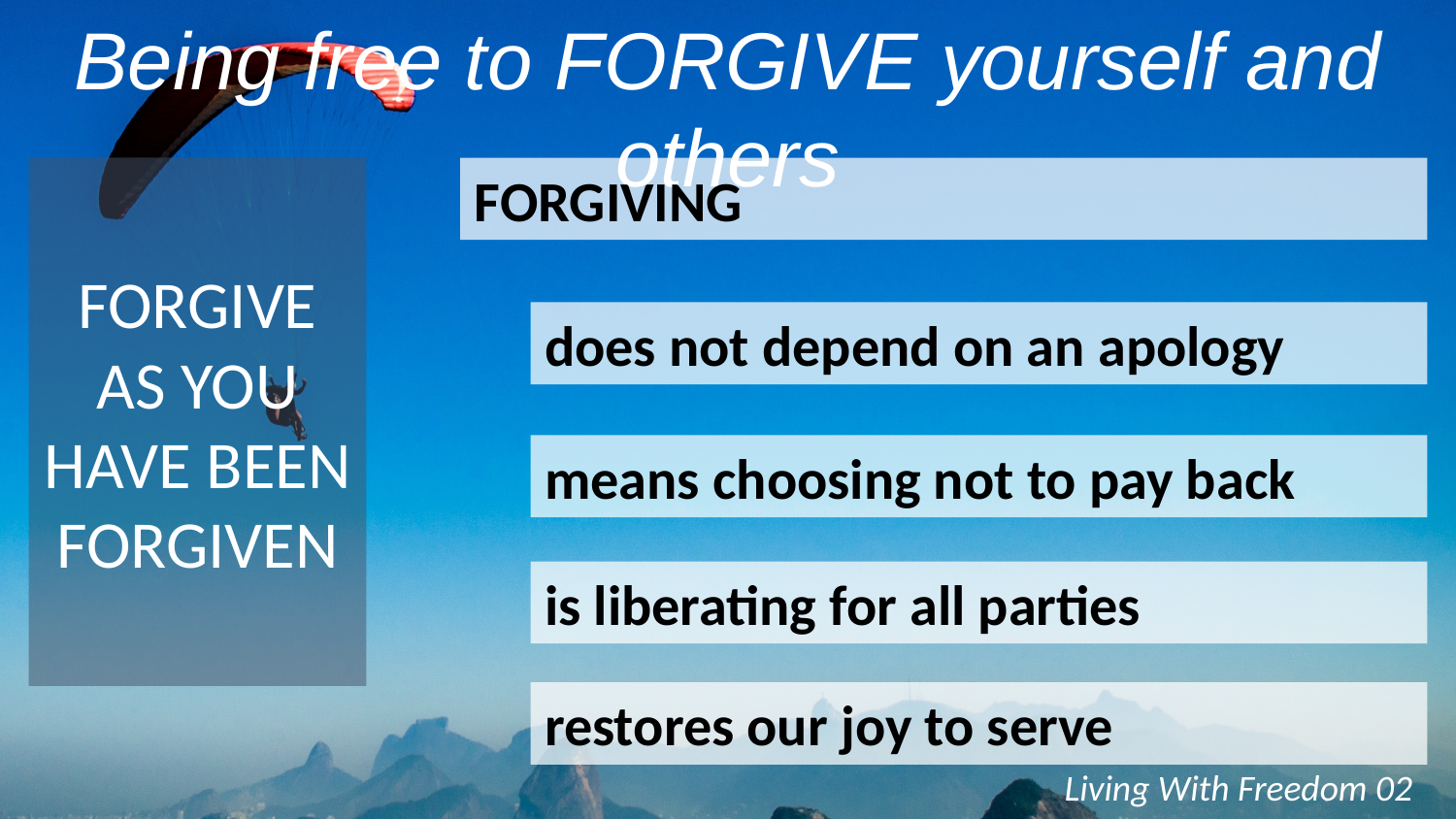

Being free to FORGIVE yourself and others

FORGIVE AS YOU HAVE BEEN FORGIVEN

FORGIVING
does not depend on an apology
means choosing not to pay back
is liberating for all parties
restores our joy to serve
Living With Freedom 02